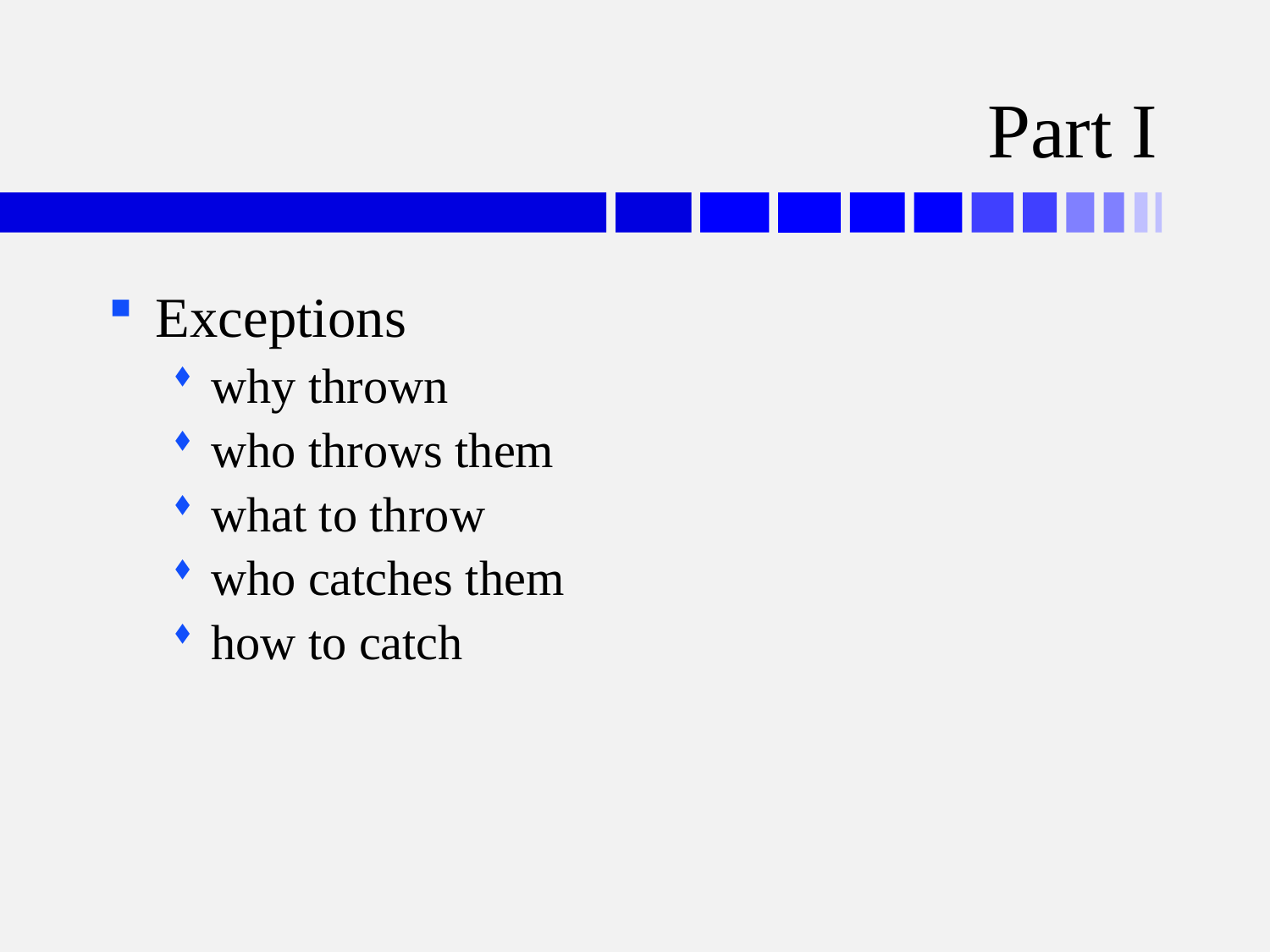

# Part I
Exceptions
why thrown
who throws them
what to throw
who catches them
how to catch